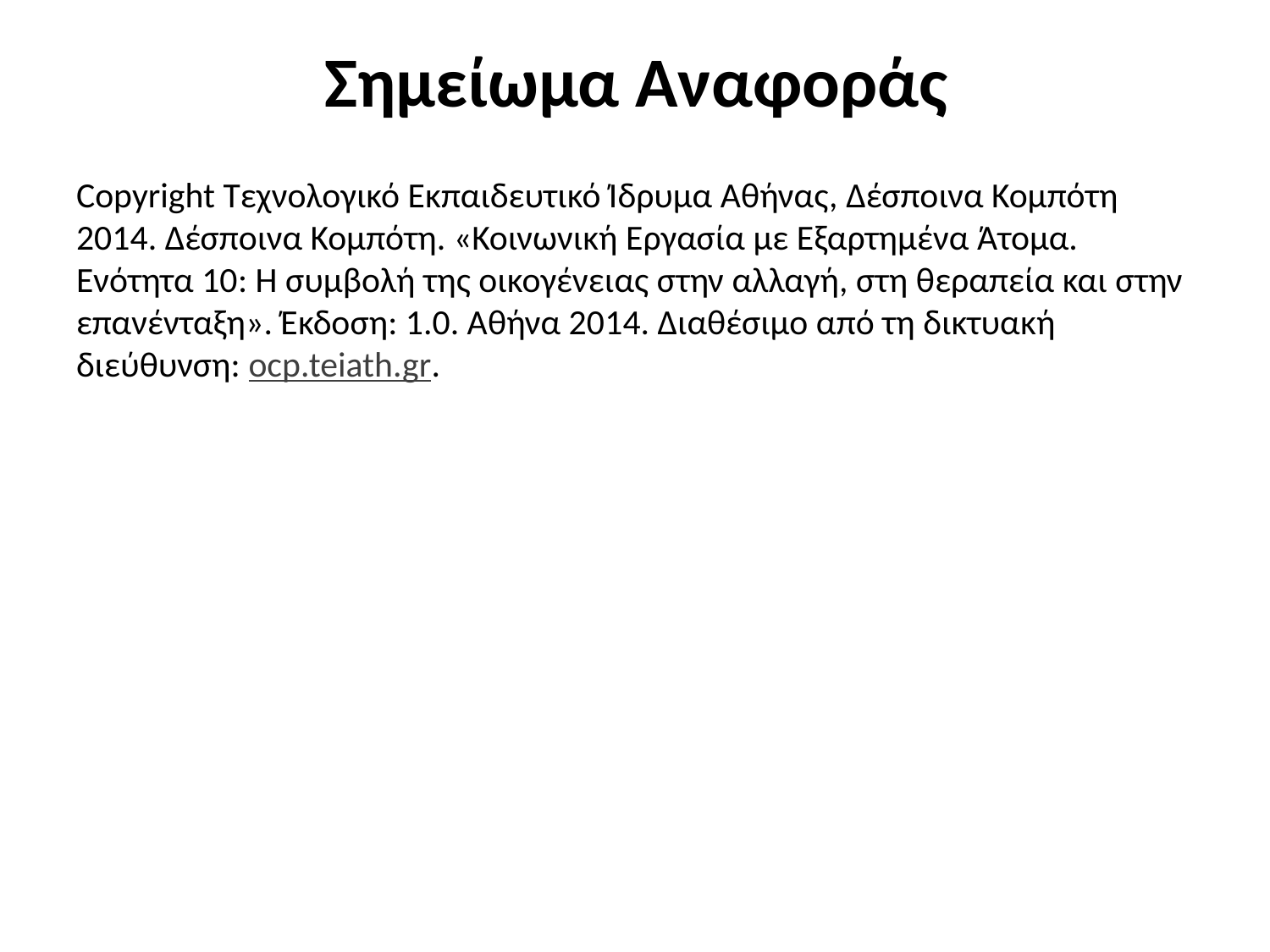

# Σημείωμα Αναφοράς
Copyright Τεχνολογικό Εκπαιδευτικό Ίδρυμα Αθήνας, Δέσποινα Κομπότη 2014. Δέσποινα Κομπότη. «Κοινωνική Εργασία με Εξαρτημένα Άτομα. Ενότητα 10: H συμβολή της οικογένειας στην αλλαγή, στη θεραπεία και στην επανένταξη». Έκδοση: 1.0. Αθήνα 2014. Διαθέσιμο από τη δικτυακή διεύθυνση: ocp.teiath.gr.